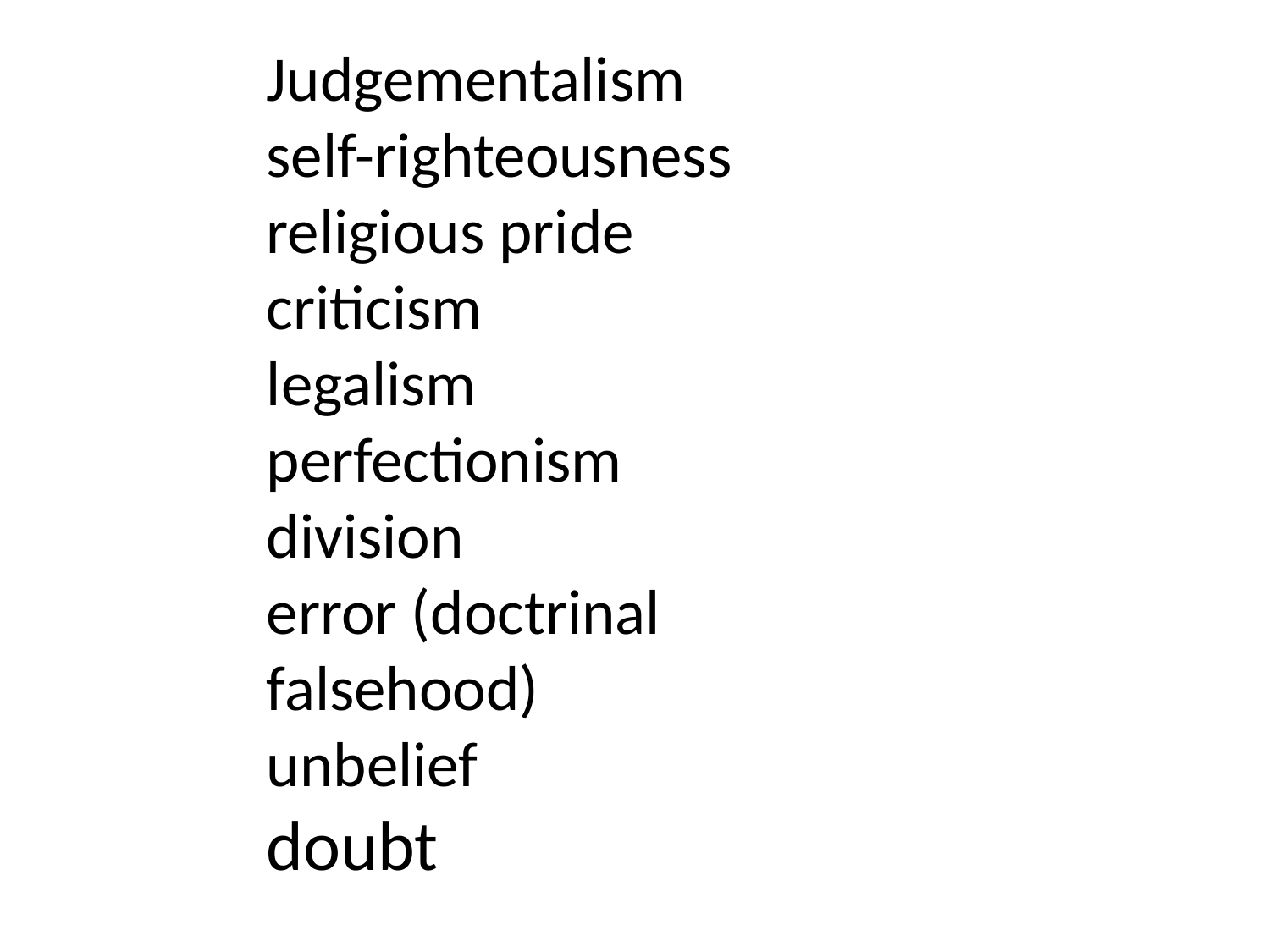

Judgementalism
self-righteousness
religious pride
criticism
legalism
perfectionism
division
error (doctrinal falsehood)
unbelief
doubt